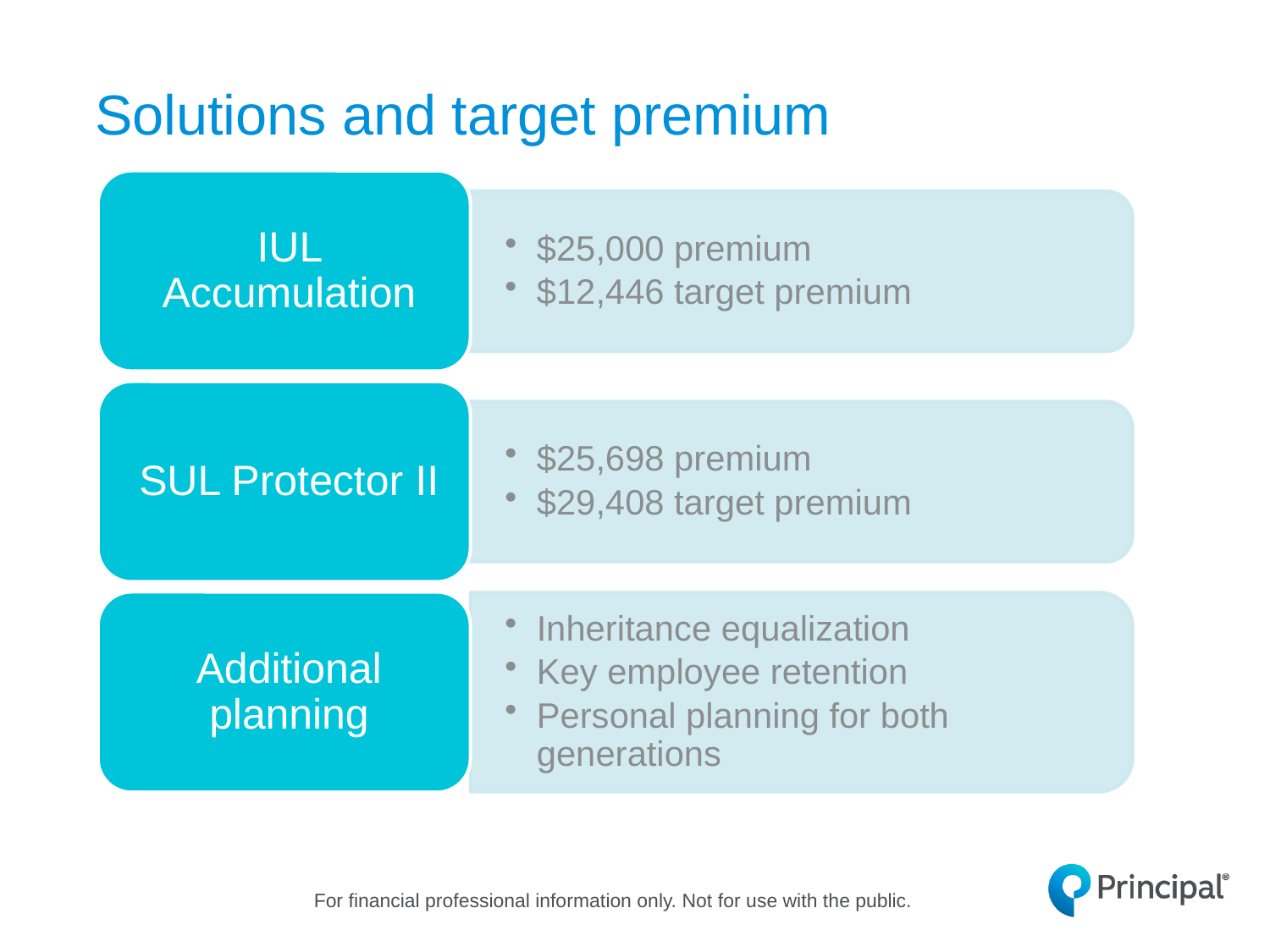

Solutions and target premium
$25,000 premium
$12,446 target premium
IUL Accumulation
$25,698 premium
$29,408 target premium
SUL Protector II
Inheritance equalization
Key employee retention
Personal planning for both generations
Additional planning
For financial professional information only. Not for use with the public.